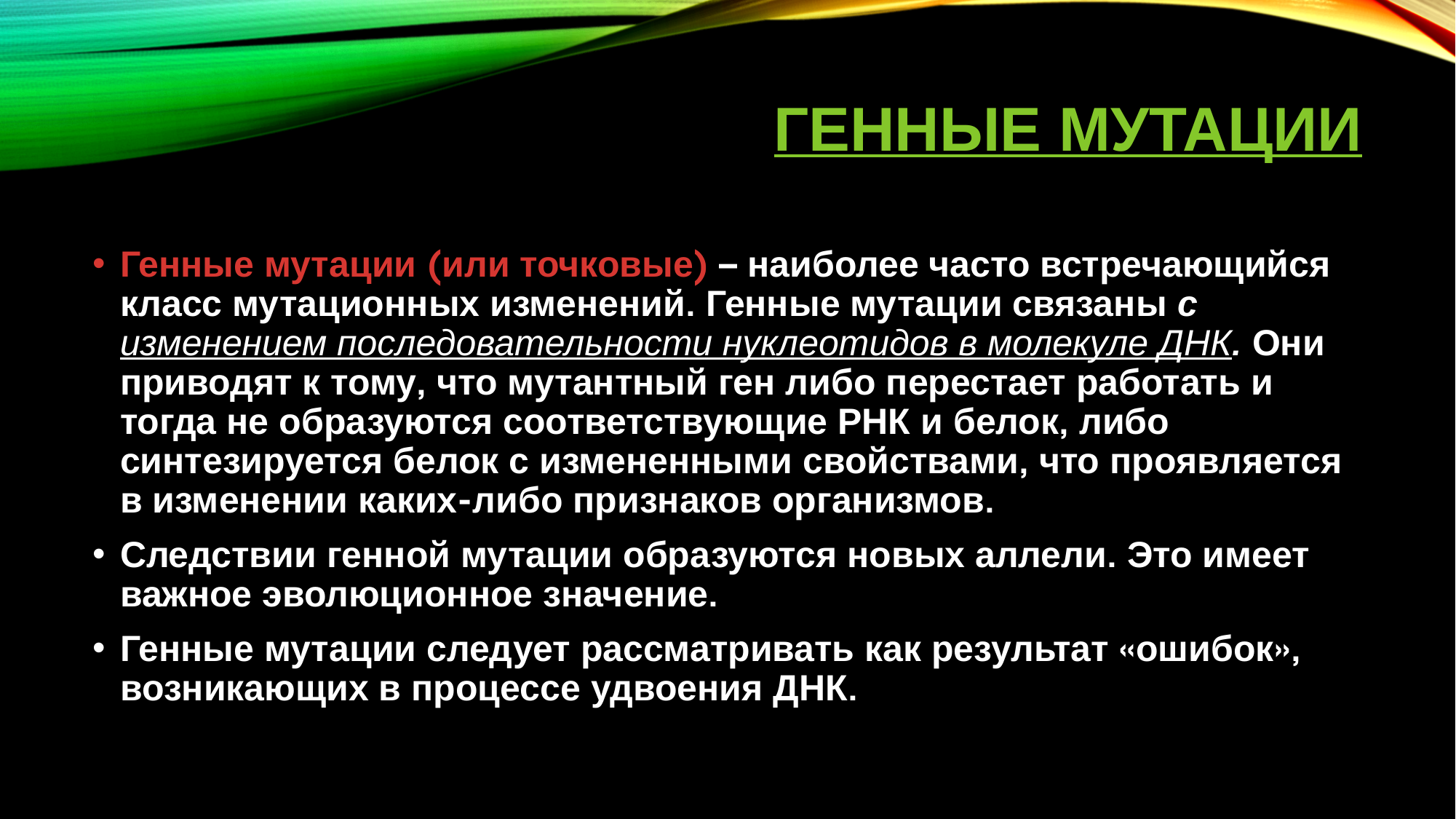

# Генные мутации

Генные мутации (или точковые) – наиболее часто встречающийся класс мутационных изменений. Генные мутации связаны с изменением последовательности нуклеотидов в молекуле ДНК. Они приводят к тому, что мутантный ген либо перестает работать и тогда не образуются соответствующие РНК и белок, либо синтезируется белок с измененными свойствами, что проявляется в изменении каких-либо признаков организмов.
Следствии генной мутации образуются новых аллели. Это имеет важное эволюционное значение.
Генные мутации следует рассматривать как результат «ошибок», возникающих в процессе удвоения ДНК.